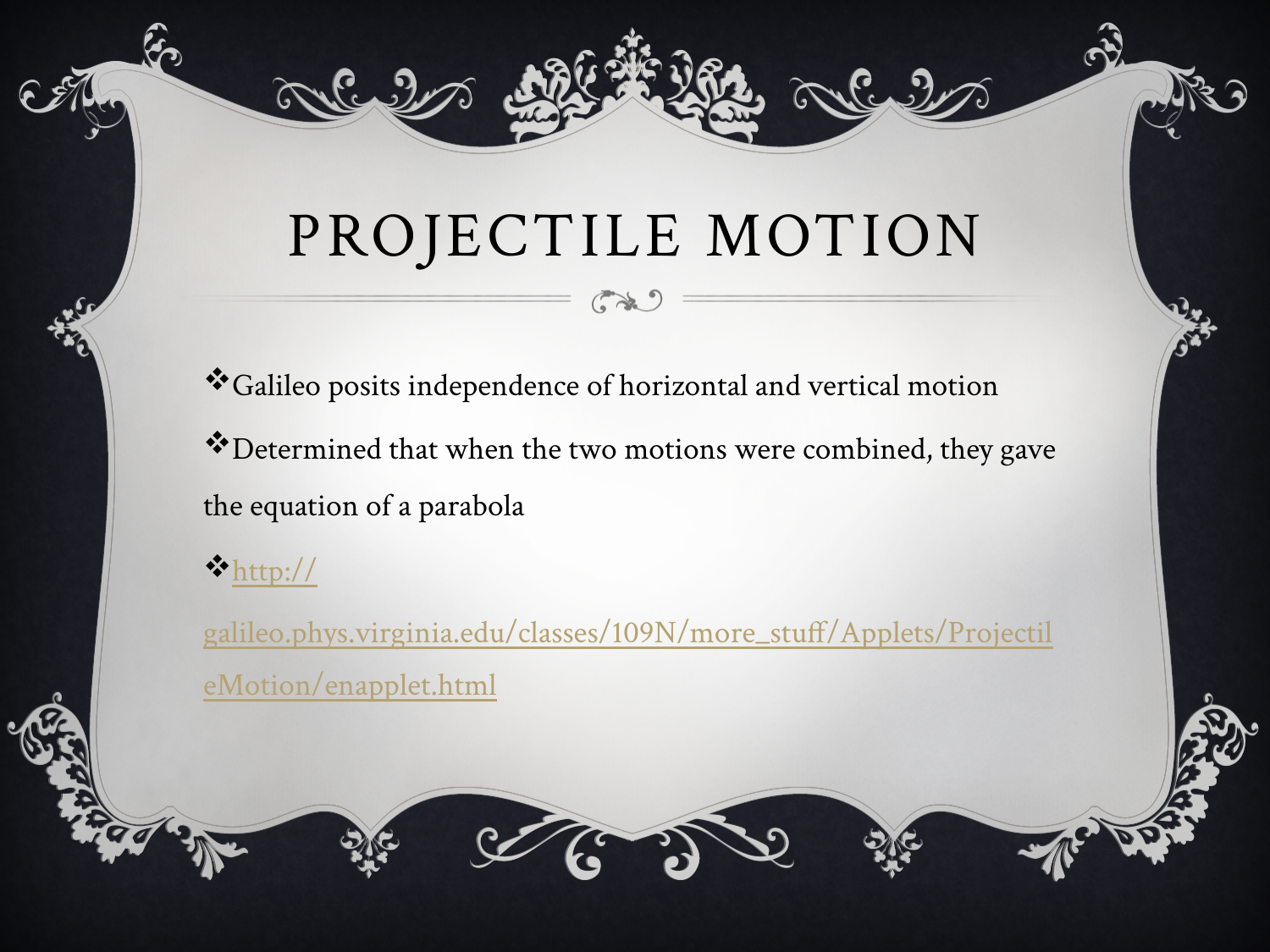

# Projectile motion
Galileo posits independence of horizontal and vertical motion
Determined that when the two motions were combined, they gave the equation of a parabola
http://galileo.phys.virginia.edu/classes/109N/more_stuff/Applets/ProjectileMotion/enapplet.html